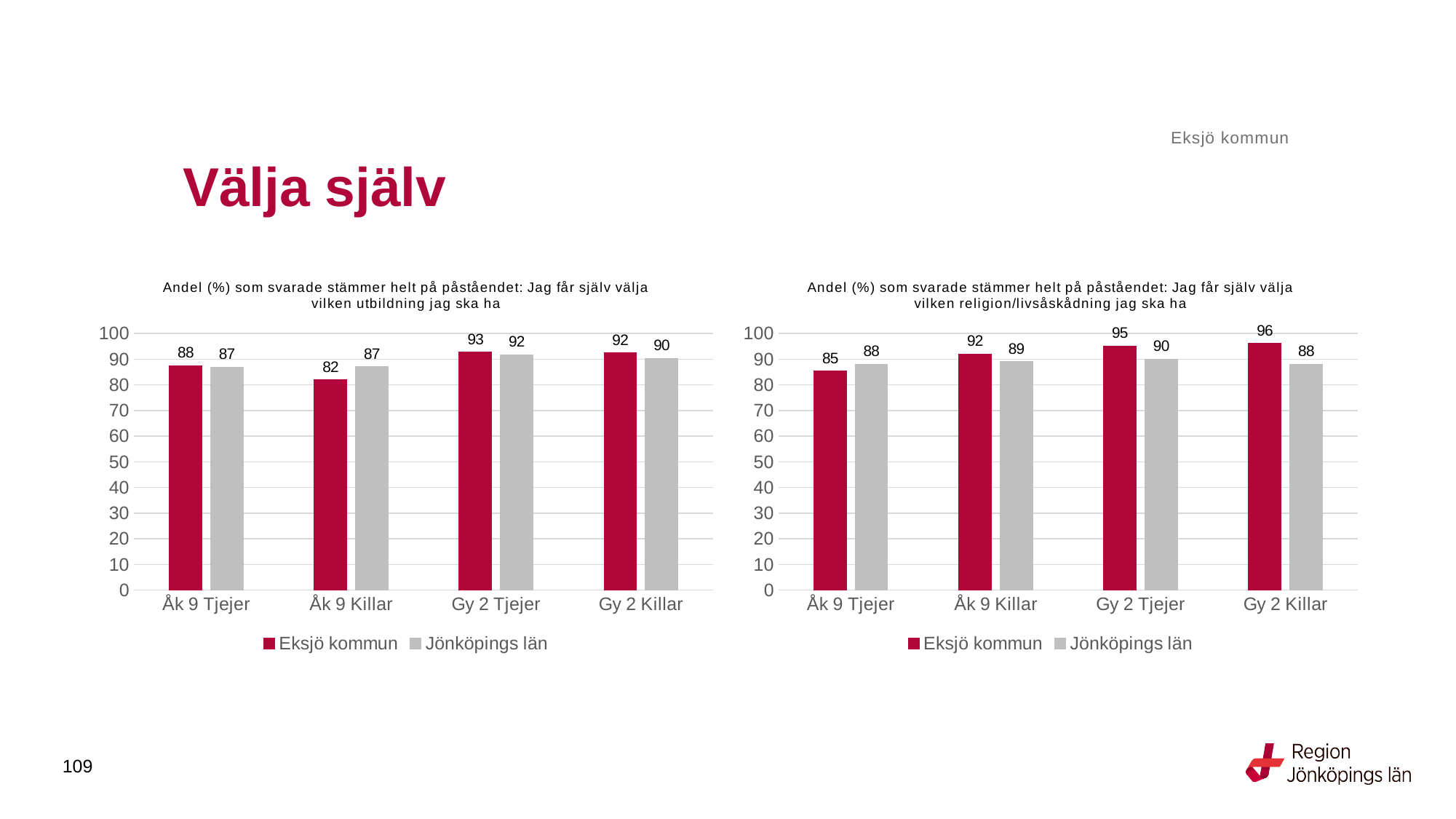

Eksjö kommun
# Välja själv

### Chart: Andel (%) som svarade stämmer helt på påståendet: Jag får själv välja vilken utbildning jag ska ha

| Category | Eksjö kommun | Jönköpings län |
|---|---|---|
| Åk 9 Tjejer | 87.5 | 86.9048 |
| Åk 9 Killar | 82.0 | 87.0613 |
| Gy 2 Tjejer | 92.6829 | 91.696 |
| Gy 2 Killar | 92.4528 | 90.3623 |

### Chart: Andel (%) som svarade stämmer helt på påståendet: Jag får själv välja vilken religion/livsåskådning jag ska ha

| Category | Eksjö kommun | Jönköpings län |
|---|---|---|
| Åk 9 Tjejer | 85.3659 | 88.0557 |
| Åk 9 Killar | 92.0 | 89.1349 |
| Gy 2 Tjejer | 95.122 | 90.0424 |
| Gy 2 Killar | 96.2264 | 88.0814 |
109